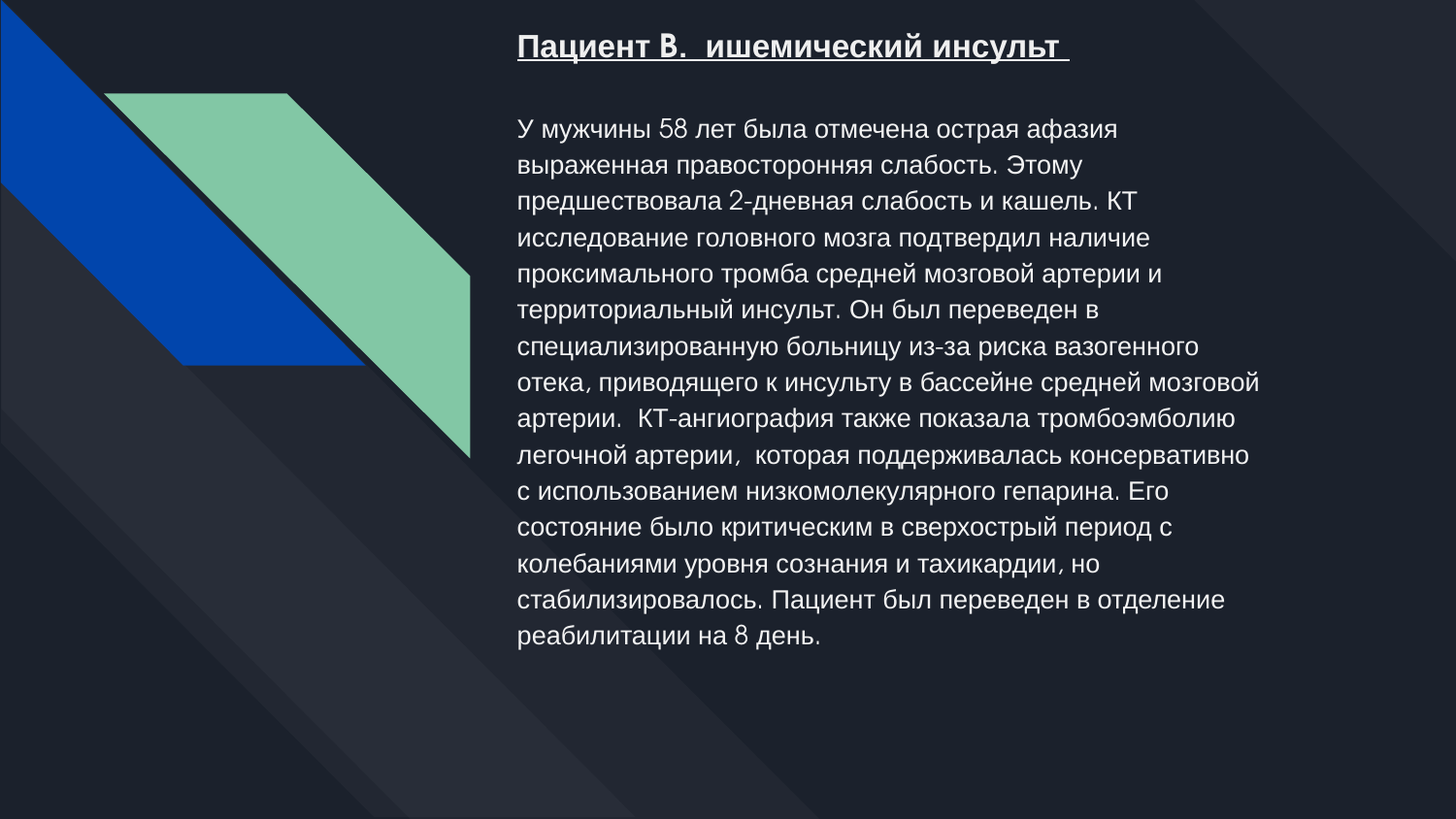

Пациент B.  ишемический инсульт
У мужчины 58 лет была отмечена острая афазия  выраженная правосторонняя слабость. Этому предшествовала 2-дневная слабость и кашель. КТ исследование головного мозга подтвердил наличие проксимального тромба средней мозговой артерии и территориальный инсульт. Он был переведен в специализированную больницу из-за риска вазогенного отека, приводящего к инсульту в бассейне средней мозговой артерии.  КТ-ангиография также показала тромбоэмболию легочной артерии,  которая поддерживалась консервативно с использованием низкомолекулярного гепарина. Его состояние было критическим в сверхострый период с колебаниями уровня сознания и тахикардии, но стабилизировалось. Пациент был переведен в отделение реабилитации на 8 день.